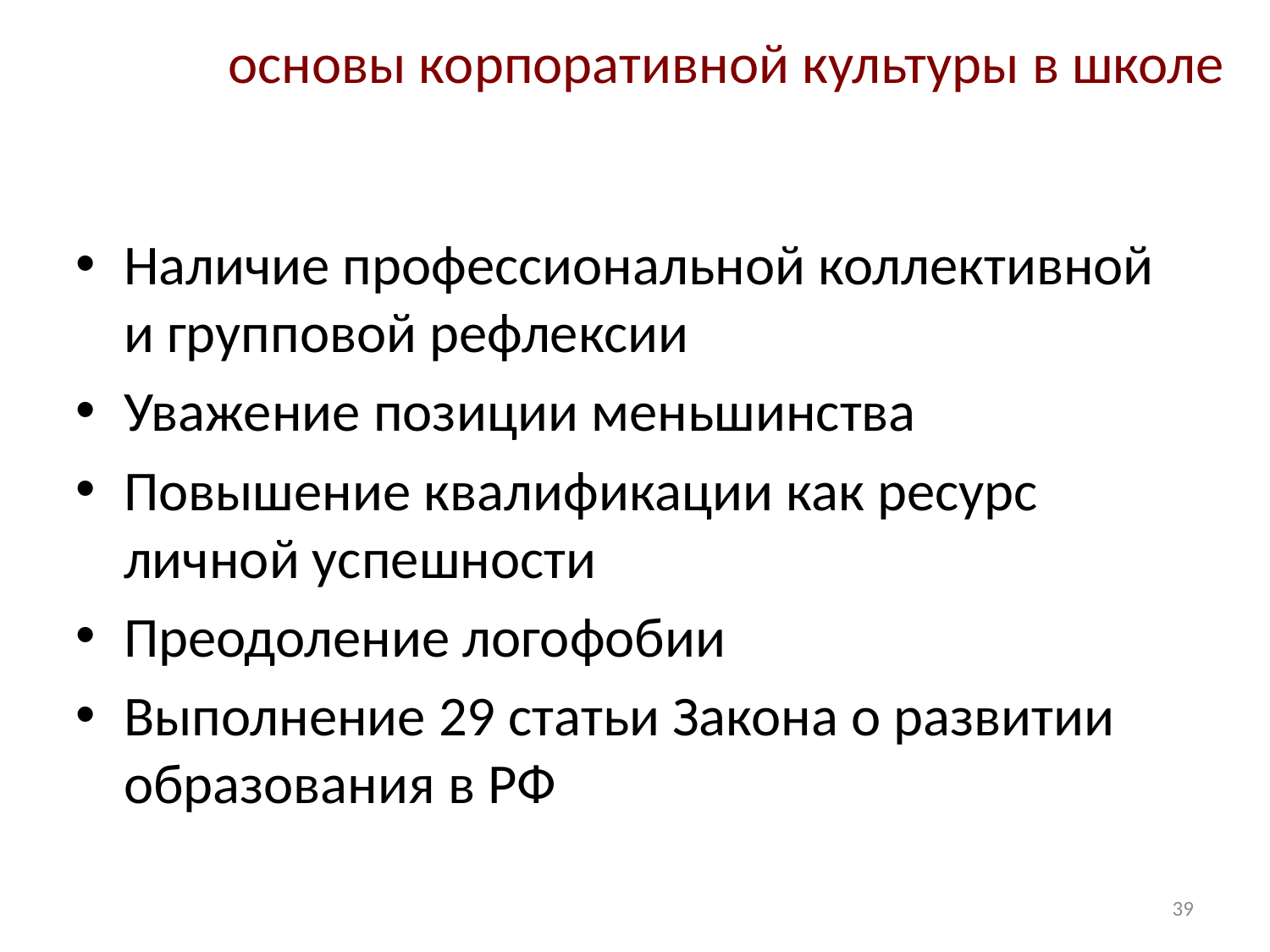

# основы корпоративной культуры в школе
Наличие профессиональной коллективной и групповой рефлексии
Уважение позиции меньшинства
Повышение квалификации как ресурс личной успешности
Преодоление логофобии
Выполнение 29 статьи Закона о развитии образования в РФ
39